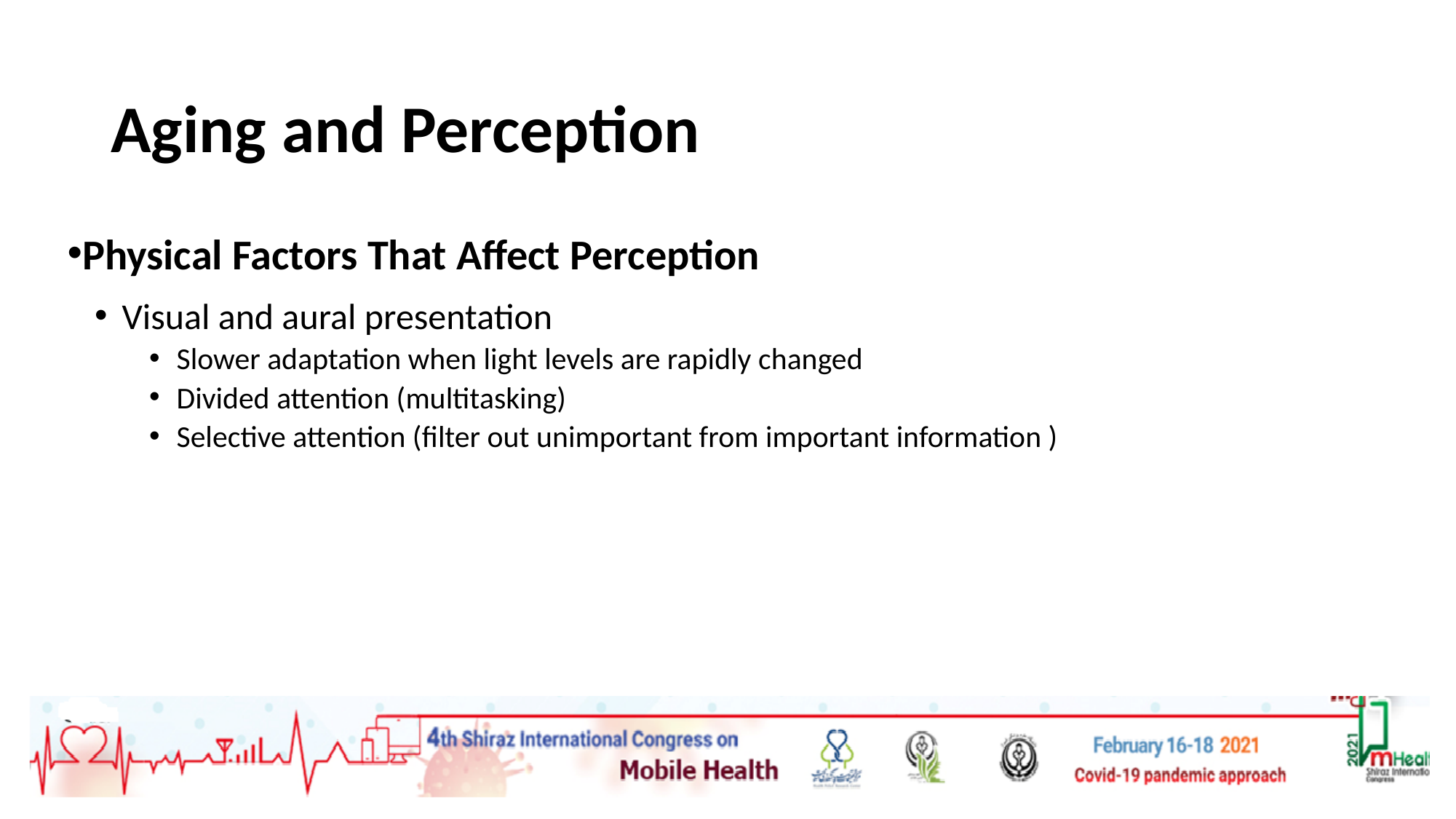

# Aging and Perception
Physical Factors That Affect Perception
Visual and aural presentation
Slower adaptation when light levels are rapidly changed
Divided attention (multitasking)
Selective attention (filter out unimportant from important information )